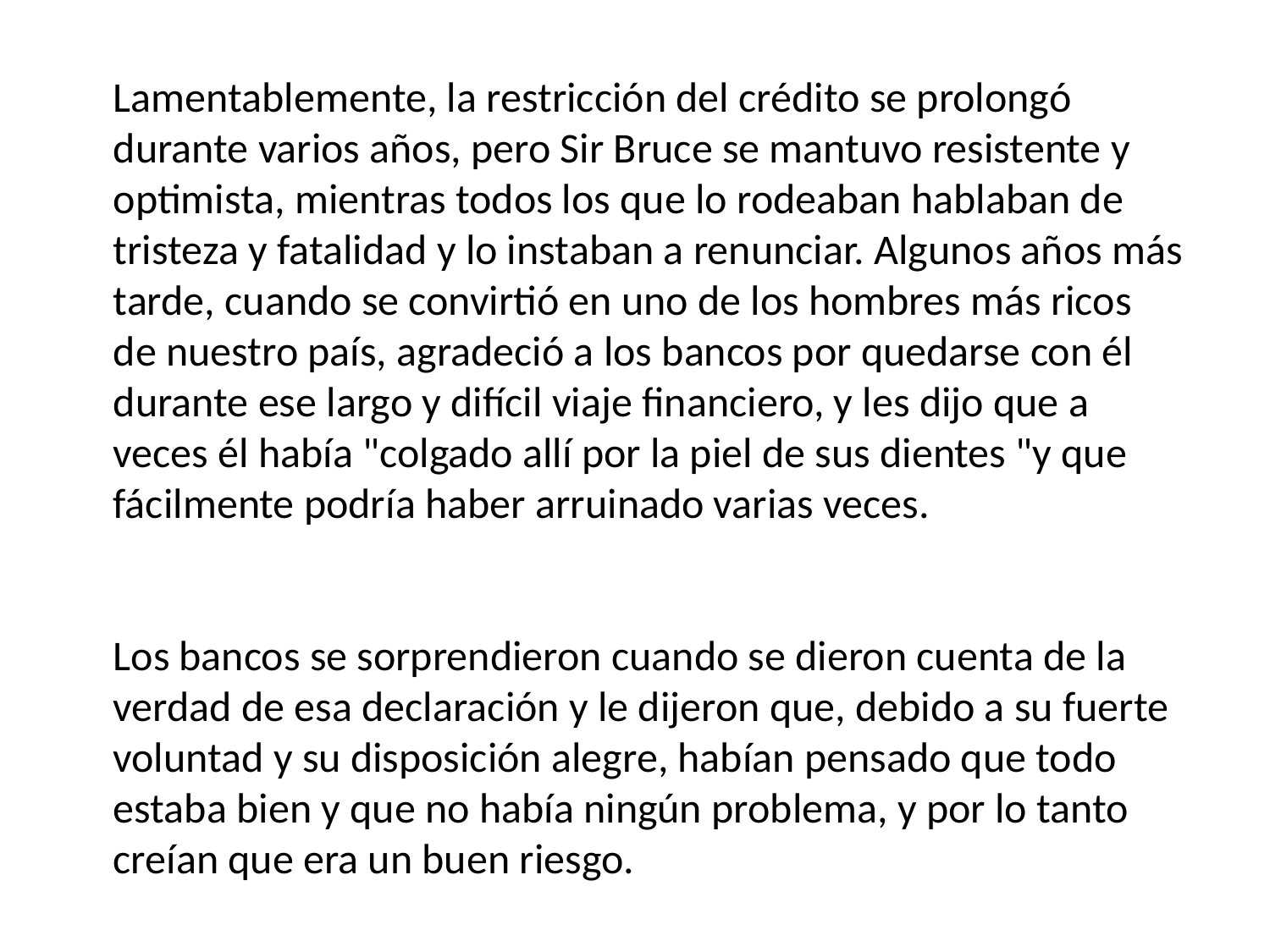

Lamentablemente, la restricción del crédito se prolongó durante varios años, pero Sir Bruce se mantuvo resistente y optimista, mientras todos los que lo rodeaban hablaban de tristeza y fatalidad y lo instaban a renunciar. Algunos años más tarde, cuando se convirtió en uno de los hombres más ricos de nuestro país, agradeció a los bancos por quedarse con él durante ese largo y difícil viaje financiero, y les dijo que a veces él había "colgado allí por la piel de sus dientes "y que fácilmente podría haber arruinado varias veces.
 
Los bancos se sorprendieron cuando se dieron cuenta de la verdad de esa declaración y le dijeron que, debido a su fuerte voluntad y su disposición alegre, habían pensado que todo estaba bien y que no había ningún problema, y por lo tanto creían que era un buen riesgo.